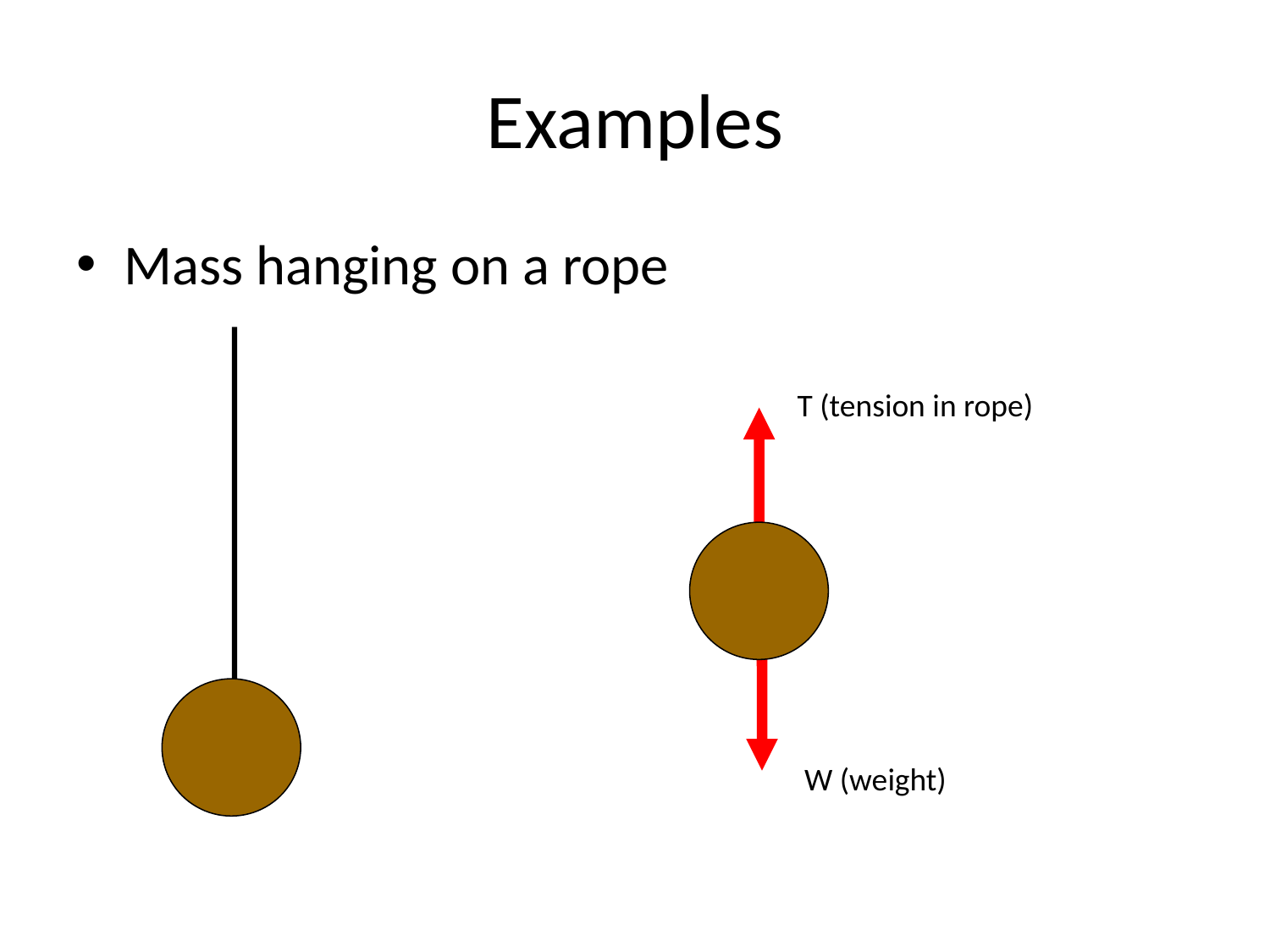

# Examples
Mass hanging on a rope

T (tension in rope)

W (weight)